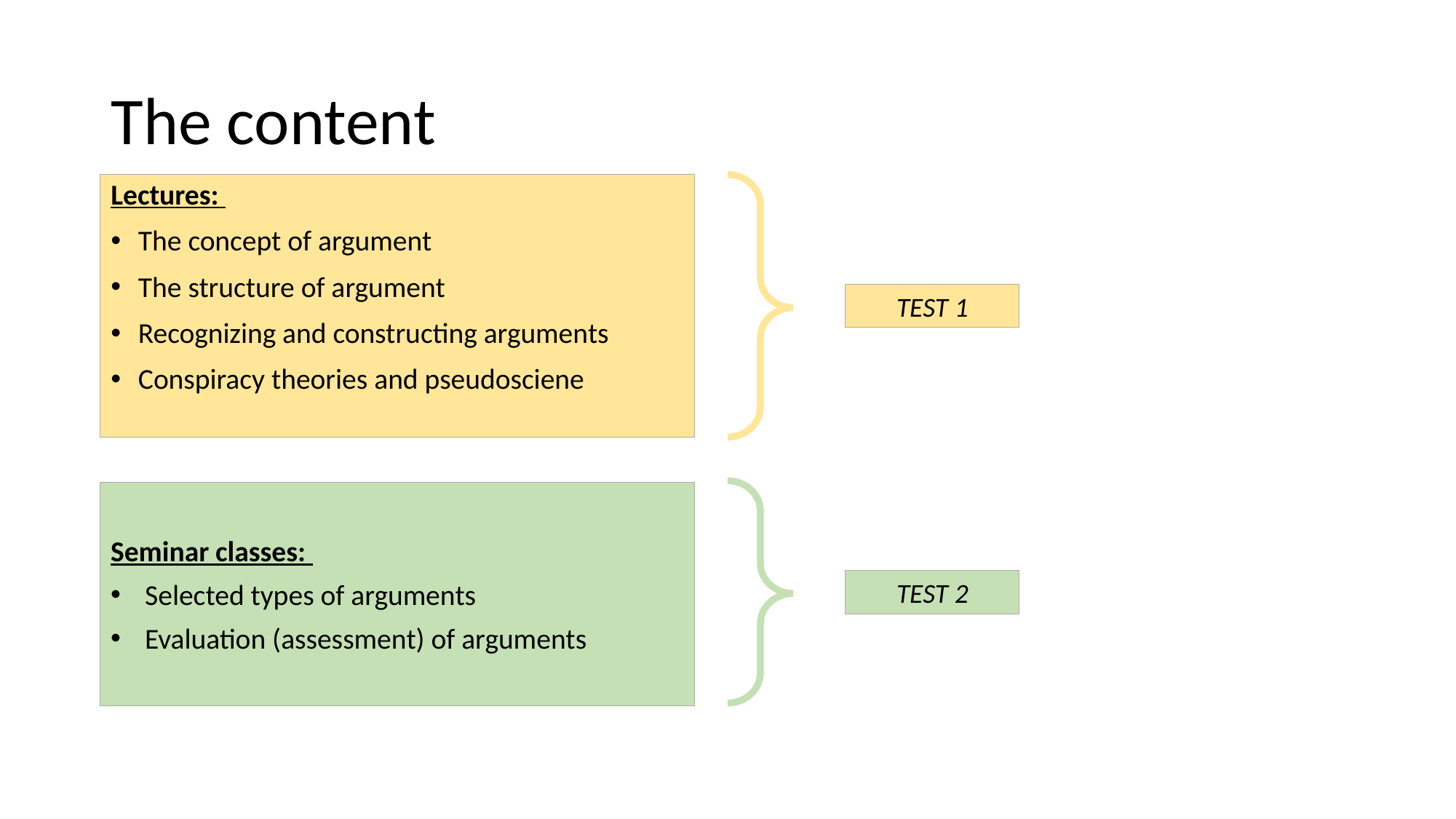

# The content
Lectures:
The concept of argument
The structure of argument
Recognizing and constructing arguments
Conspiracy theories and pseudosciene

TEST 1

Seminar classes:
Selected types of arguments
Evaluation (assessment) of arguments
TEST 2